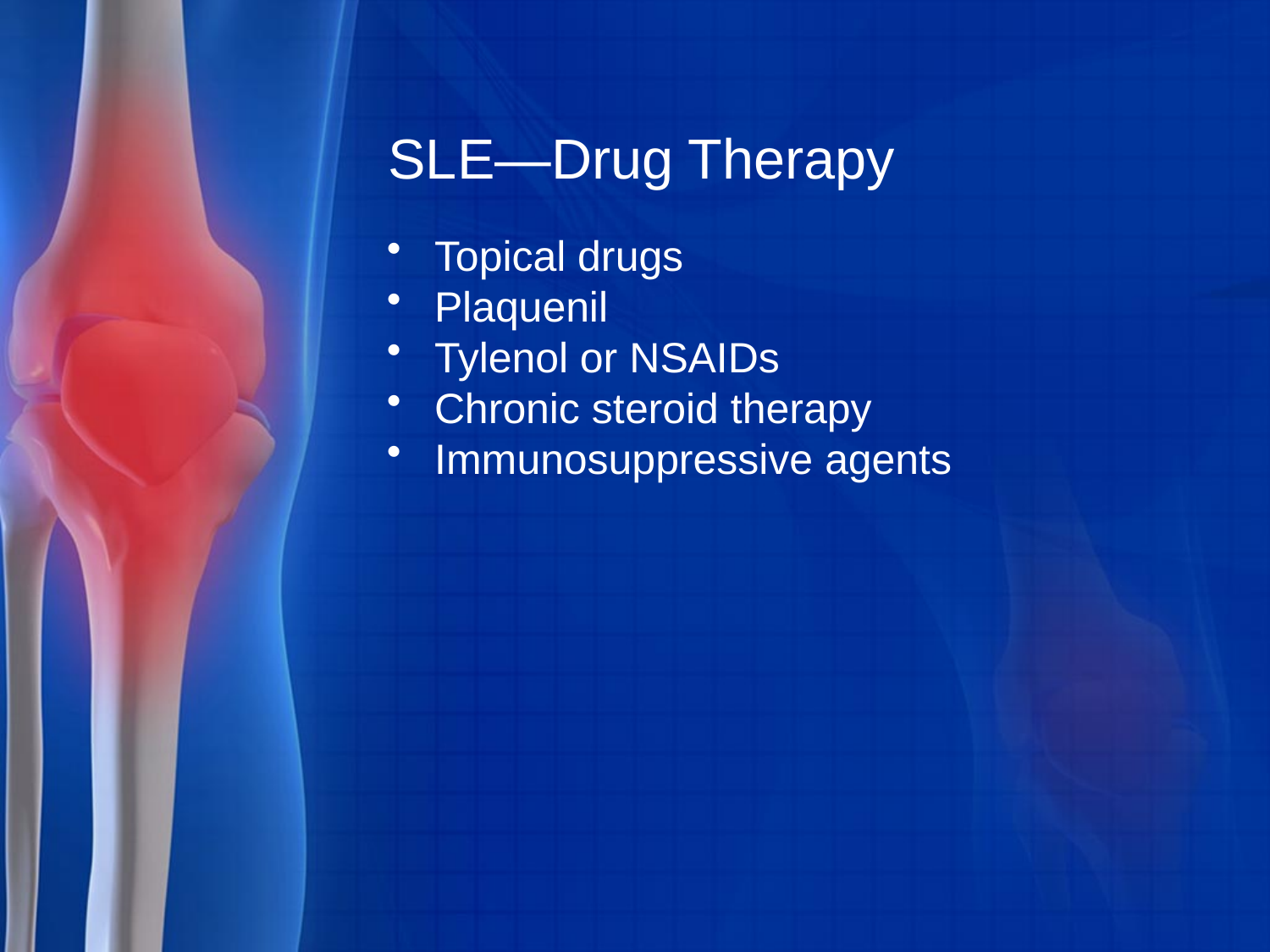

# SLE—Drug Therapy
Topical drugs
Plaquenil
Tylenol or NSAIDs
Chronic steroid therapy
Immunosuppressive agents